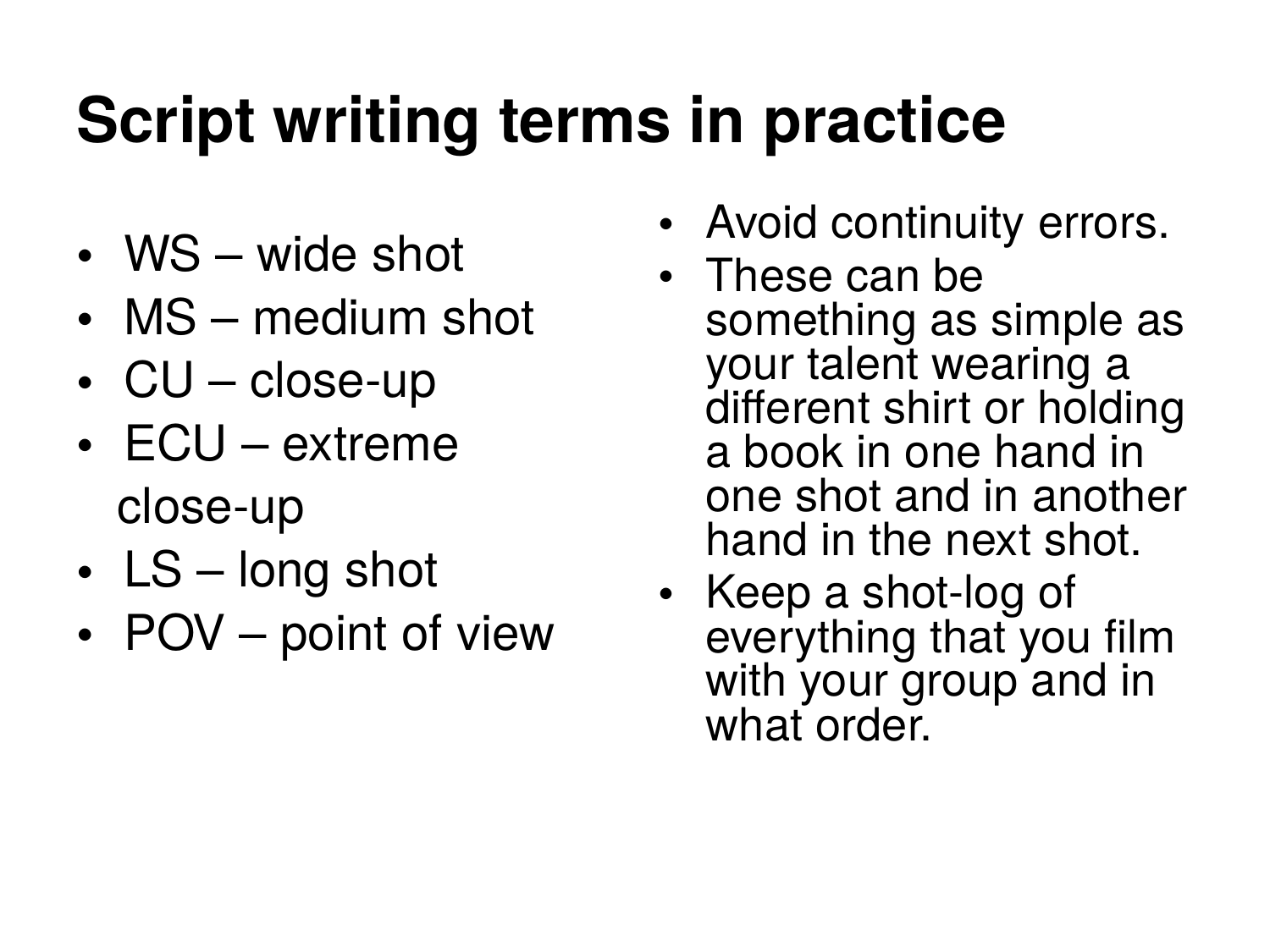

Script writing terms in practice
Avoid continuity errors.
These can be something as simple as your talent wearing a different shirt or holding a book in one hand in one shot and in another hand in the next shot.
Keep a shot-log of everything that you film with your group and in what order.
WS – wide shot
MS – medium shot
CU – close-up
ECU – extreme
   close-up
LS – long shot
POV – point of view